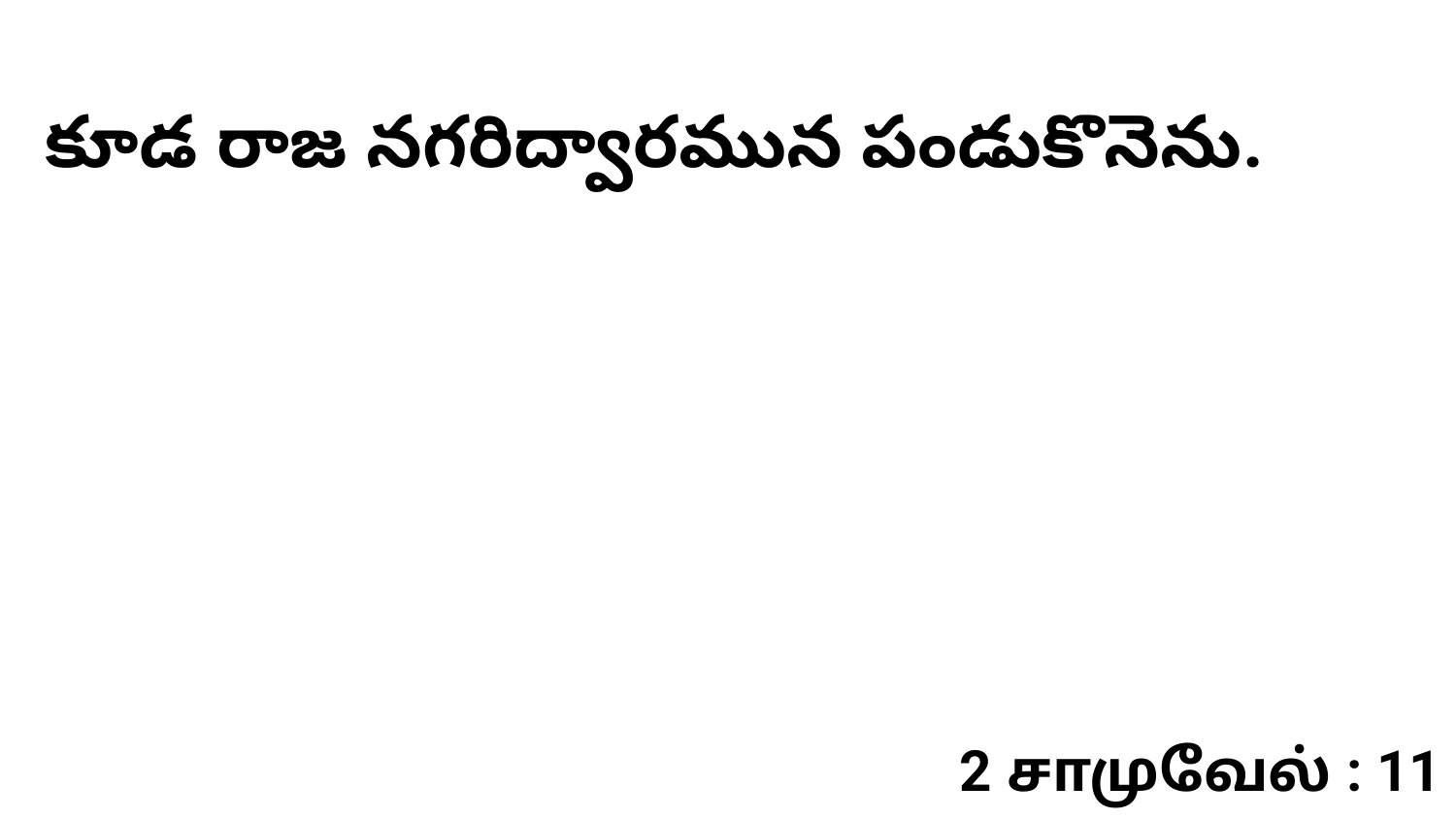

కూడ రాజ నగరిద్వారమున పండుకొనెను.
2 சாமுவேல் : 11